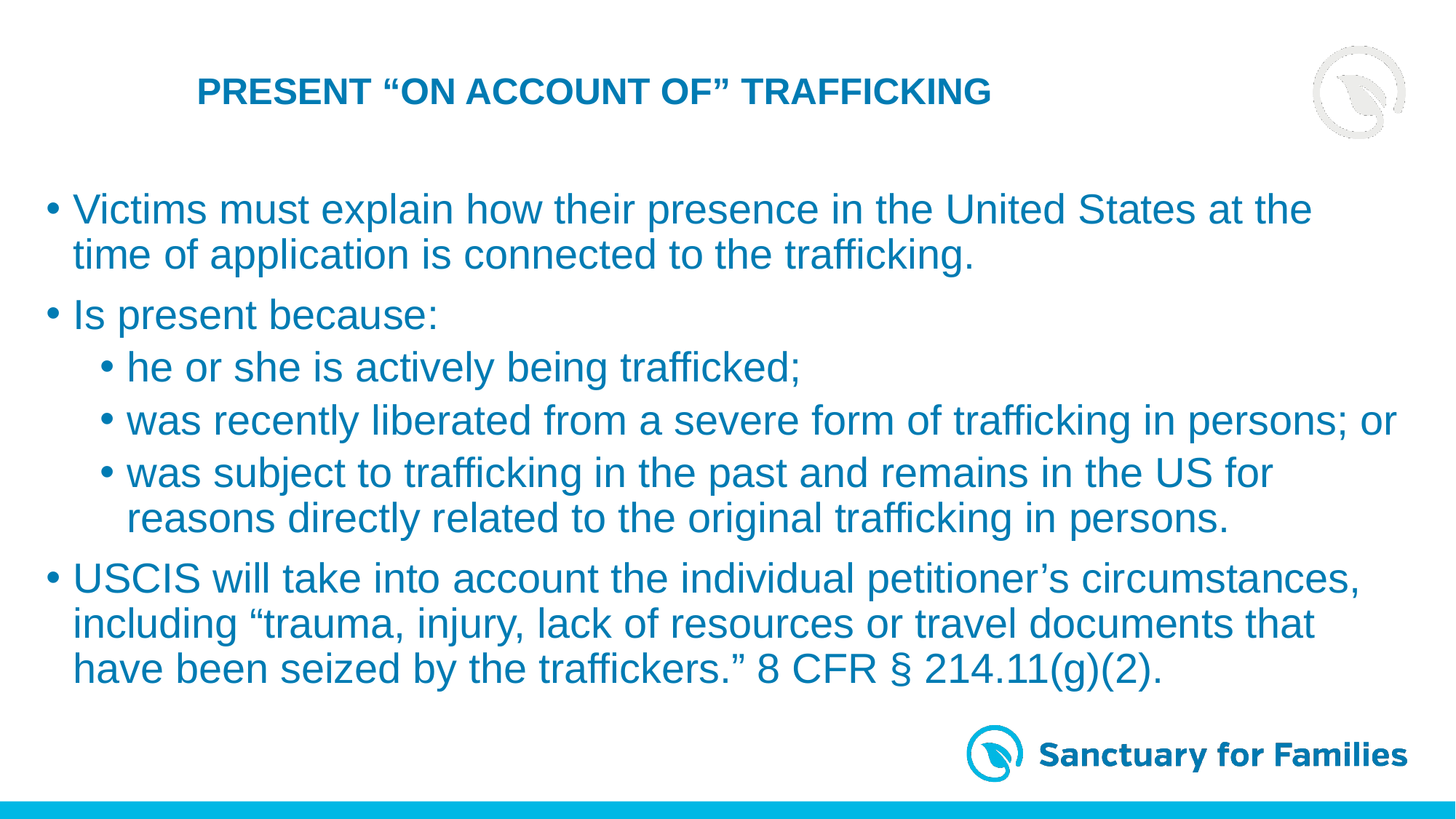

Present “On Account of” Trafficking
Victims must explain how their presence in the United States at the time of application is connected to the trafficking.
Is present because:
he or she is actively being trafficked;
was recently liberated from a severe form of trafficking in persons; or
was subject to trafficking in the past and remains in the US for reasons directly related to the original trafficking in persons.
USCIS will take into account the individual petitioner’s circumstances, including “trauma, injury, lack of resources or travel documents that have been seized by the traffickers.” 8 CFR § 214.11(g)(2).